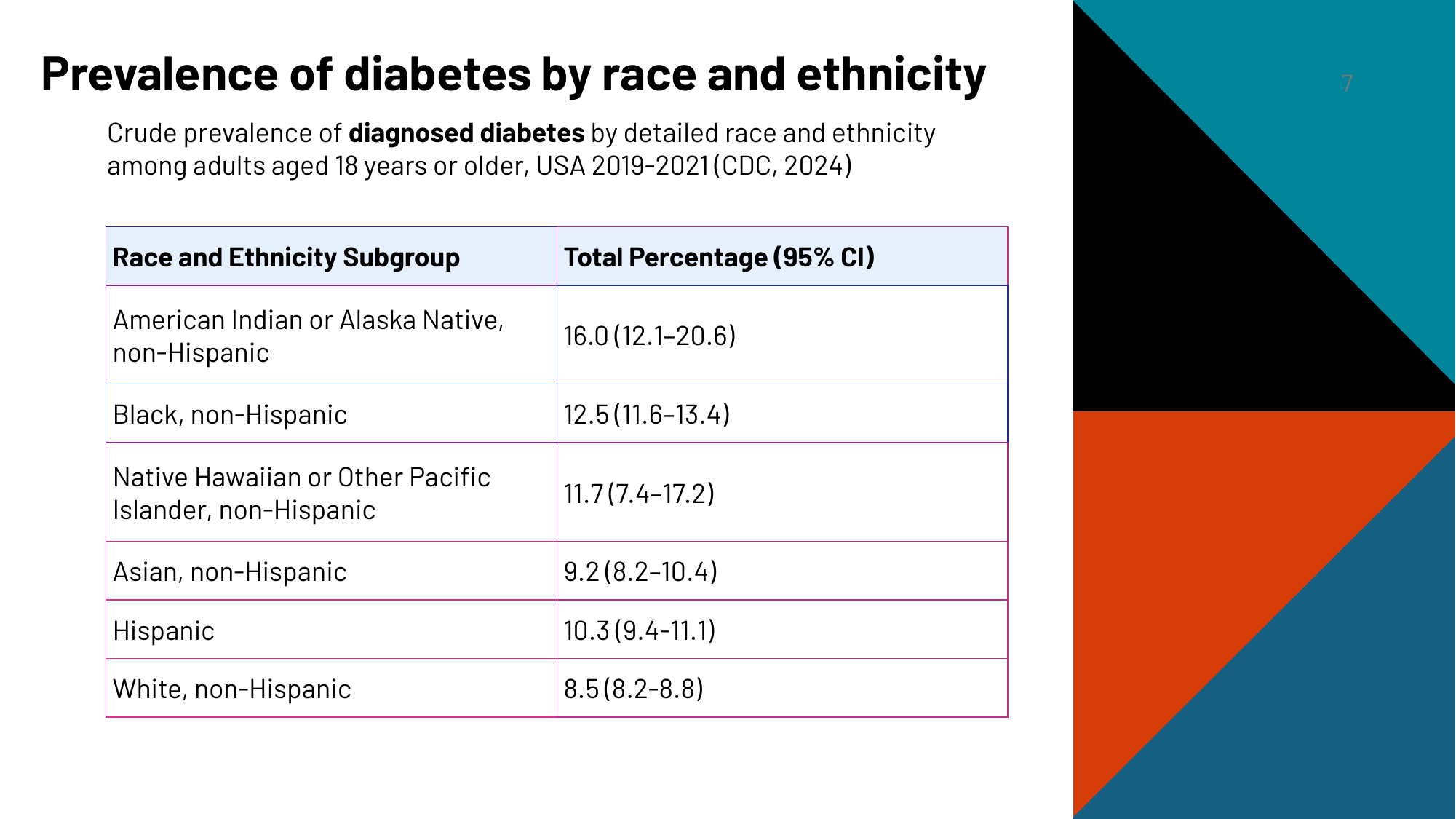

Prevalence of diabetes by race and ethnicity
7
Crude prevalence of diagnosed diabetes by detailed race and ethnicity among adults aged 18 years or older, USA 2019-2021 (CDC, 2024)
| Race and Ethnicity Subgroup | Total Percentage (95% CI) |
| --- | --- |
| American Indian or Alaska Native, non-Hispanic | 16.0 (12.1–20.6) |
| Black, non-Hispanic | 12.5 (11.6–13.4) |
| Native Hawaiian or Other Pacific Islander, non-Hispanic | 11.7 (7.4–17.2) |
| Asian, non-Hispanic | 9.2 (8.2–10.4) |
| Hispanic | 10.3 (9.4-11.1) |
| White, non-Hispanic | 8.5 (8.2-8.8) |